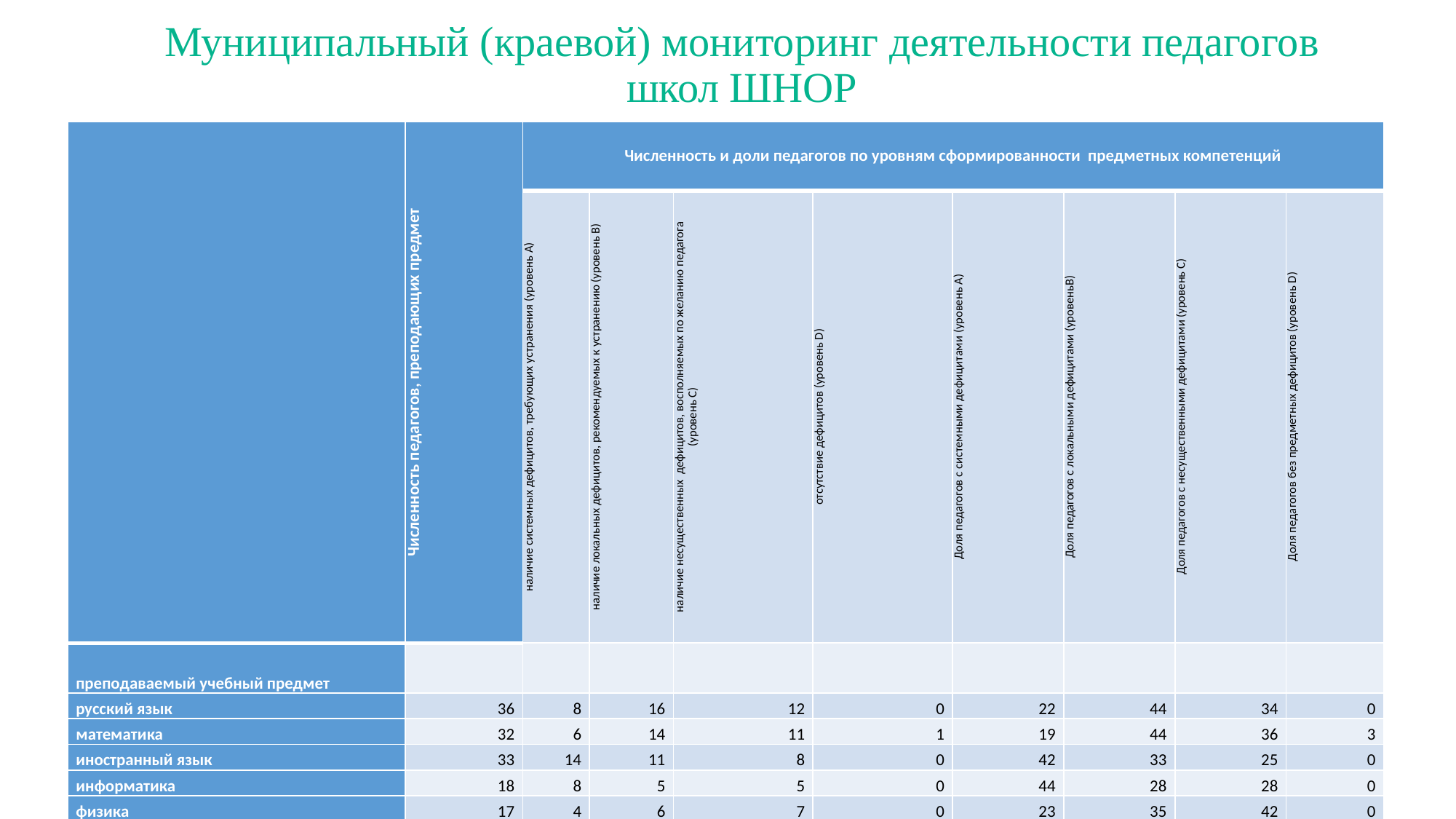

# Муниципальный (краевой) мониторинг деятельности педагогов школ ШНОР
|  | Численность педагогов, преподающих предмет | Численность и доли педагогов по уровням сформированности предметных компетенций |  |  |  |  |  |  |  |
| --- | --- | --- | --- | --- | --- | --- | --- | --- | --- |
|  |  | наличие системных дефицитов, требующих устранения (уровень А) | наличие локальных дефицитов, рекомендуемых к устранению (уровень В) | наличие несущественных дефицитов, восполняемых по желанию педагога (уровень С) | отсутствие дефицитов (уровень D) | Доля педагогов с системными дефицитами (уровень А) | Доля педагогов с локальными дефицитами (уровеньВ) | Доля педагогов с несущественными дефицитами (уровень С) | Доля педагогов без предметных дефицитов (уровень D) |
| преподаваемый учебный предмет |  |  |  |  |  |  |  |  |  |
| русский язык | 36 | 8 | 16 | 12 | 0 | 22 | 44 | 34 | 0 |
| математика | 32 | 6 | 14 | 11 | 1 | 19 | 44 | 36 | 3 |
| иностранный язык | 33 | 14 | 11 | 8 | 0 | 42 | 33 | 25 | 0 |
| информатика | 18 | 8 | 5 | 5 | 0 | 44 | 28 | 28 | 0 |
| физика | 17 | 4 | 6 | 7 | 0 | 23 | 35 | 42 | 0 |
| химия | 16 | 3 | 4 | 7 | 2 | 45 | 27 | 19 | 9 |
| биология | 18 | 4 | 6 | 7 | 1 | 21 | 33 | 39 | 6 |
| история | 23 | 9 | 5 | 9 | 0 | 39 | 21 | 40 | 0 |
| обществознание | 21 | 6 | 5 | 10 | 0 | 28 | 24 | 48 | 0 |
| география | 18 | 3 | 7 | 8 | 0 | 16 | 39 | 45 | 0 |
| Всего | 232 | 65 | 79 | 84 | 4 |  |  |  |  |